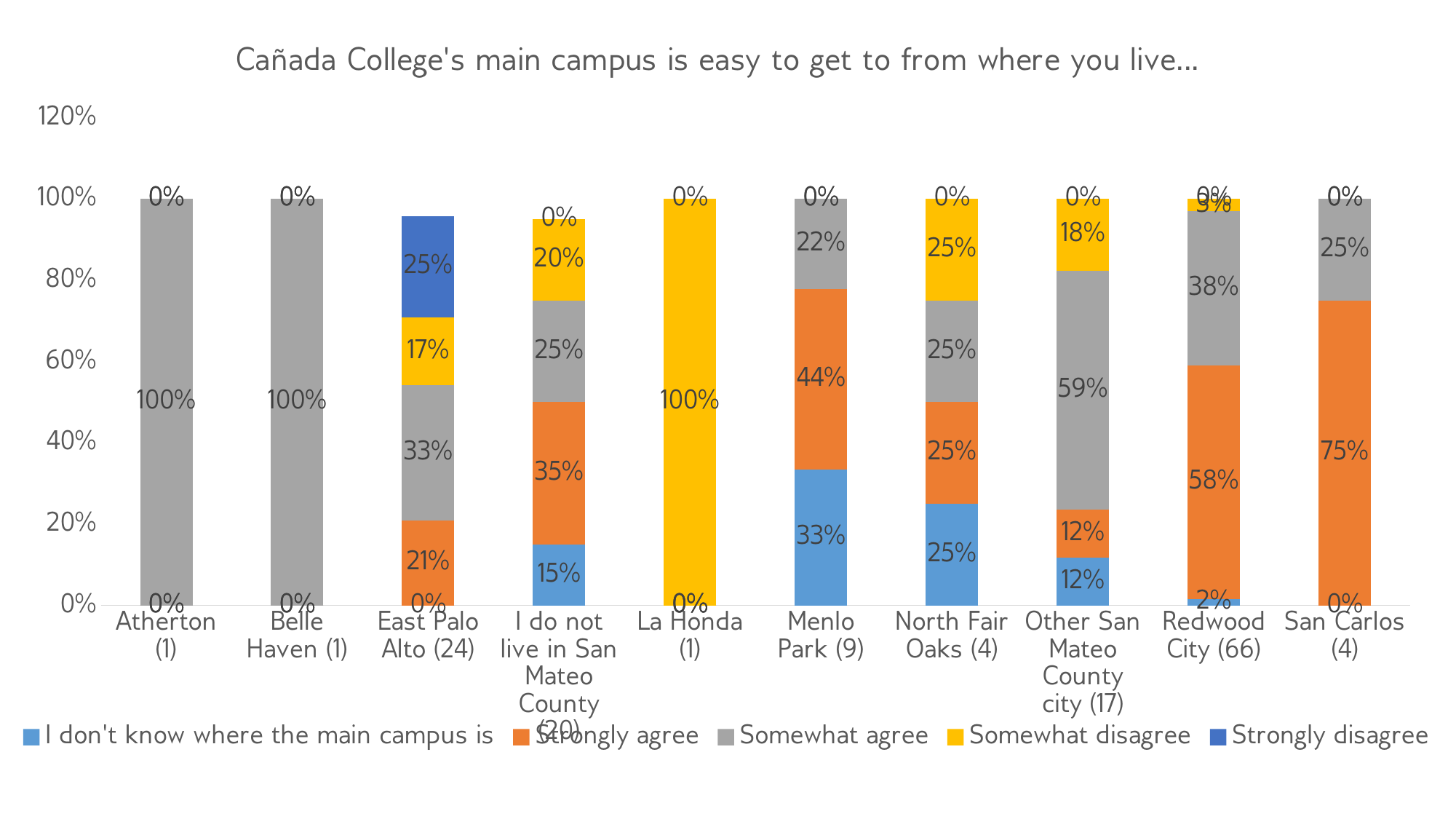

### Chart: Cañada College's main campus is easy to get to from where you live...

| Category | I don't know where the main campus is | Strongly agree | Somewhat agree | Somewhat disagree | Strongly disagree |
|---|---|---|---|---|---|
| Atherton (1) | 0.0 | 0.0 | 1.0 | 0.0 | 0.0 |
| Belle Haven (1) | 0.0 | 0.0 | 1.0 | 0.0 | 0.0 |
| East Palo Alto (24) | 0.0 | 0.20833333333333334 | 0.3333333333333333 | 0.16666666666666666 | 0.25 |
| I do not live in San Mateo County (20) | 0.15 | 0.35 | 0.25 | 0.2 | 0.0 |
| La Honda (1) | 0.0 | 0.0 | 0.0 | 1.0 | 0.0 |
| Menlo Park (9) | 0.3333333333333333 | 0.4444444444444444 | 0.2222222222222222 | 0.0 | 0.0 |
| North Fair Oaks (4) | 0.25 | 0.25 | 0.25 | 0.25 | 0.0 |
| Other San Mateo County city (17) | 0.11764705882352941 | 0.11764705882352941 | 0.5882352941176471 | 0.17647058823529413 | 0.0 |
| Redwood City (66) | 0.015151515151515152 | 0.5757575757575758 | 0.3787878787878788 | 0.030303030303030304 | 0.0 |
| San Carlos (4) | 0.0 | 0.75 | 0.25 | 0.0 | 0.0 |